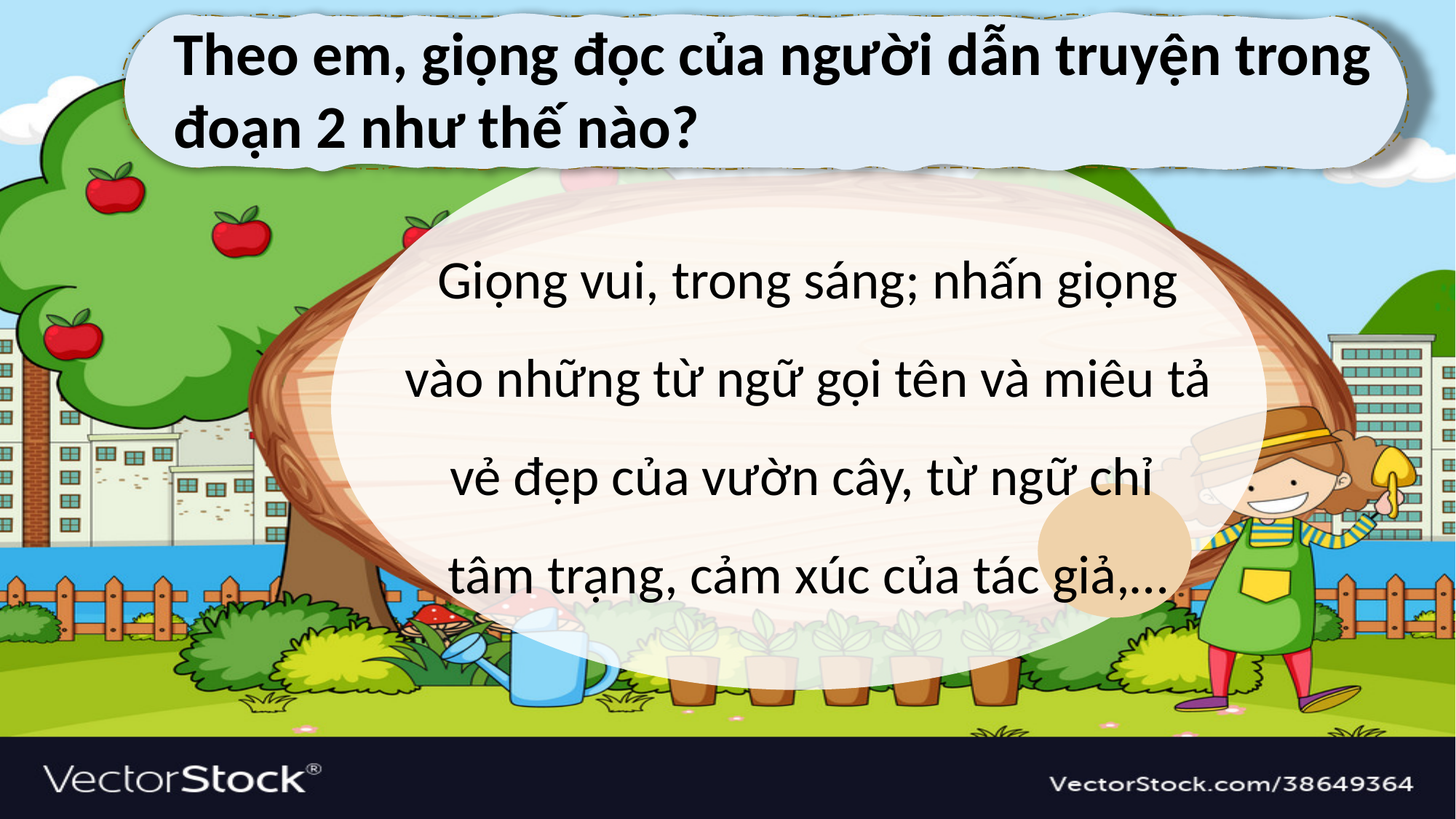

Theo em, giọng đọc của người dẫn truyện trong đoạn 2 như thế nào?

Giọng vui, trong sáng; nhấn giọng vào những từ ngữ gọi tên và miêu tả vẻ đẹp của vườn cây, từ ngữ chỉ
tâm trạng, cảm xúc của tác giả,…